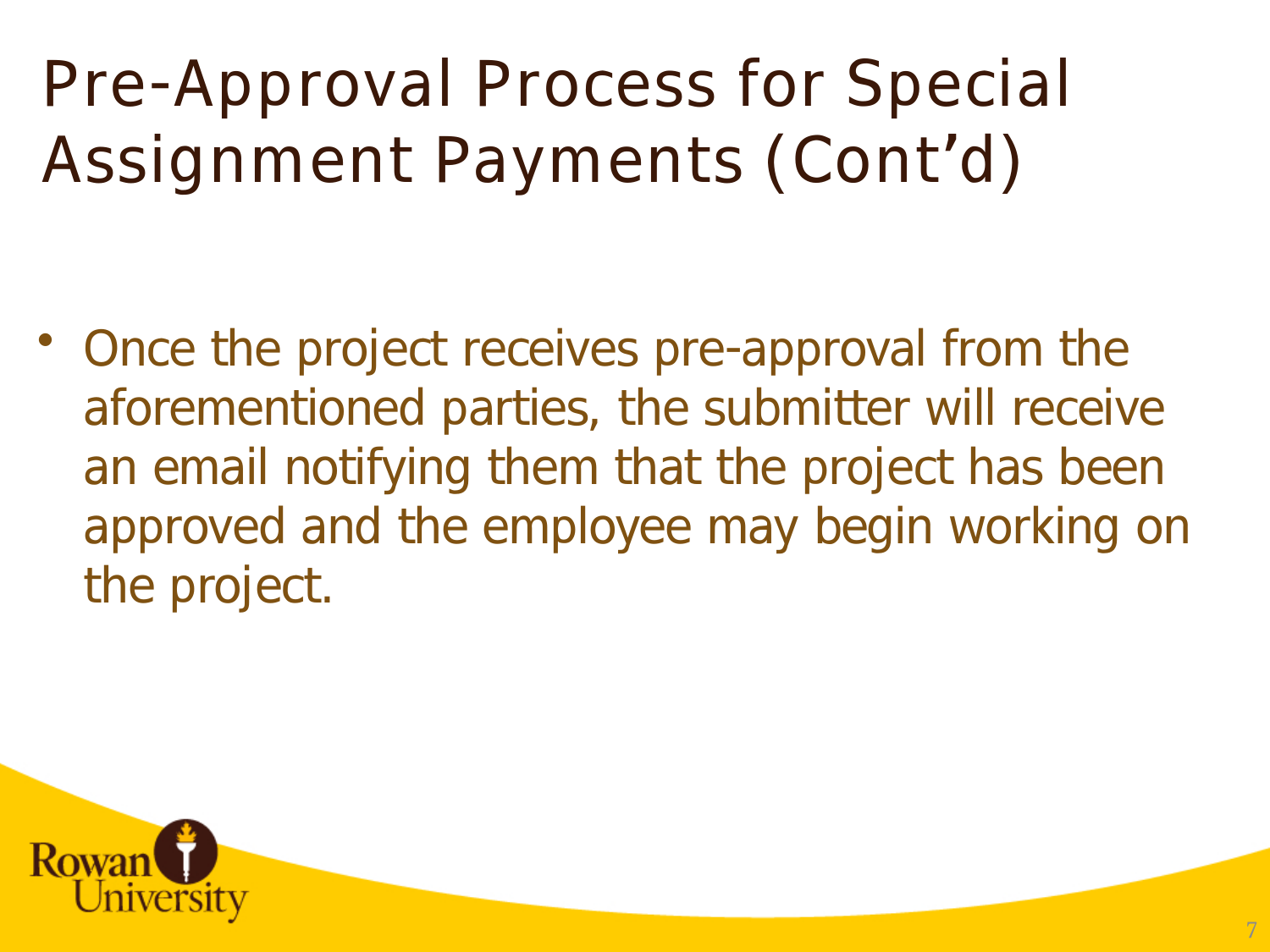

# Pre-Approval Process for Special Assignment Payments (Cont’d)
Once the project receives pre-approval from the aforementioned parties, the submitter will receive an email notifying them that the project has been approved and the employee may begin working on the project.
7